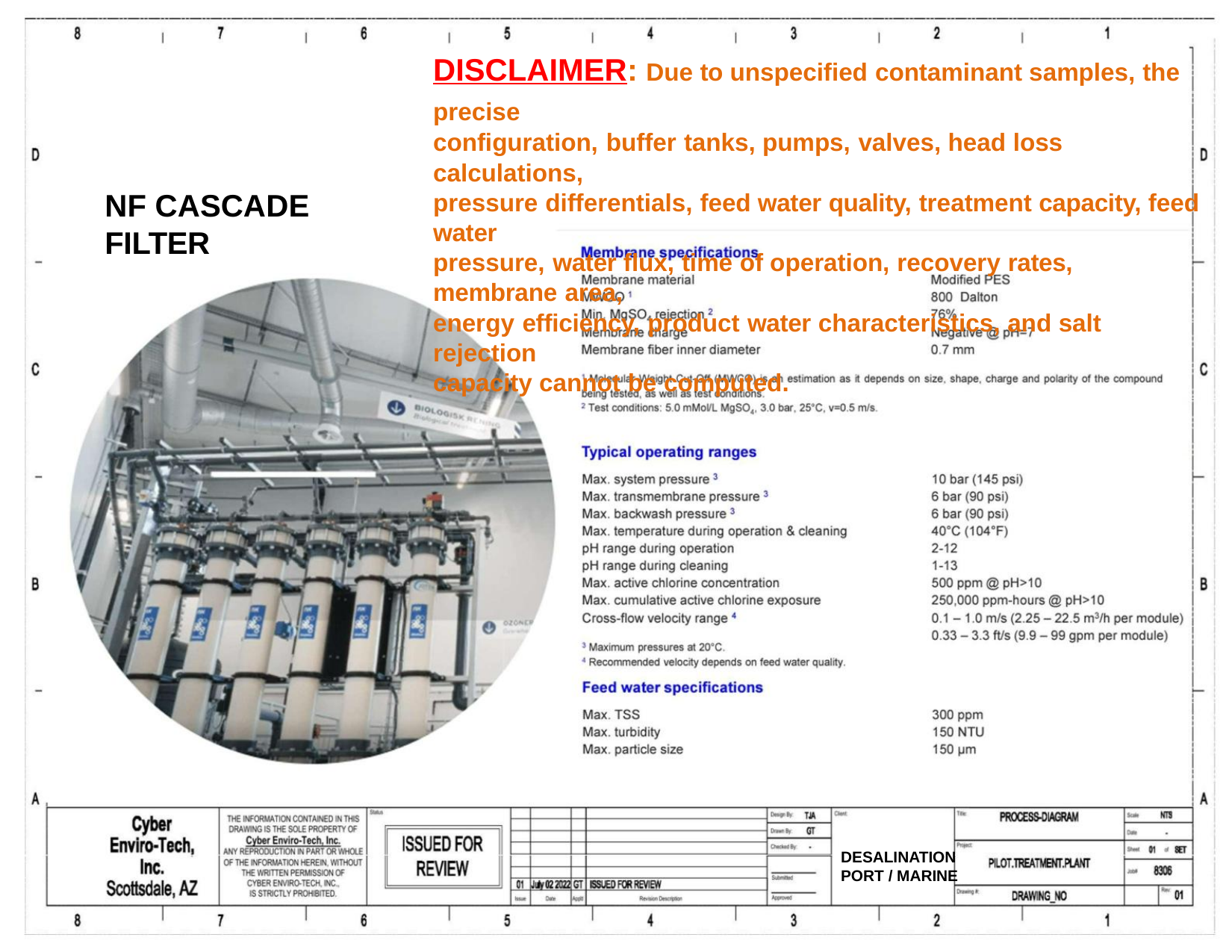

DISCLAIMER: Due to unspecified contaminant samples, the precise
configuration, buffer tanks, pumps, valves, head loss calculations,
pressure differentials, feed water quality, treatment capacity, feed water
pressure, water flux, time of operation, recovery rates, membrane area,
energy efficiency, product water characteristics, and salt rejection
capacity cannot be computed.
NF CASCADE FILTER

KUWAIT
DESALINATION
PORT / MARINE